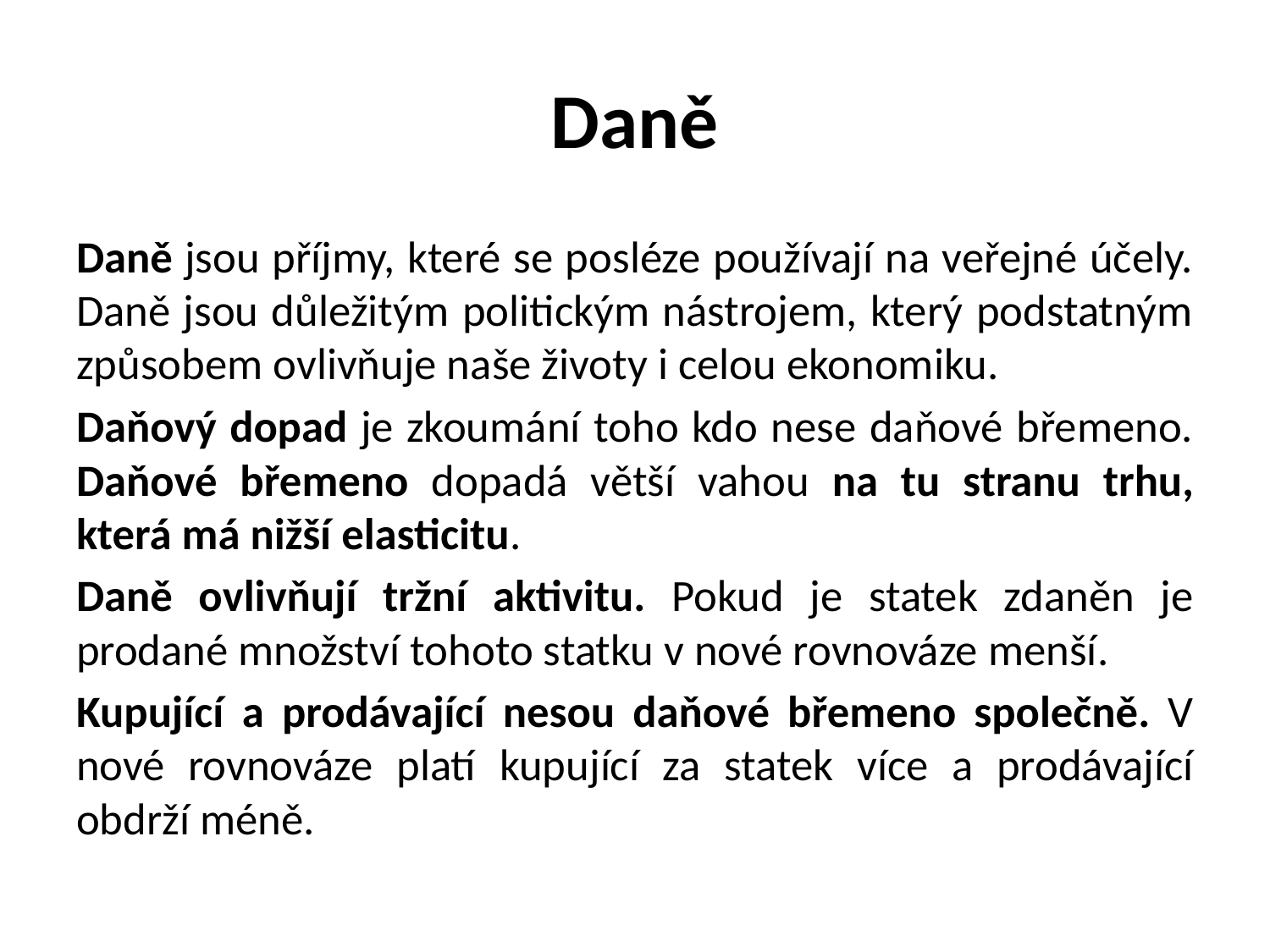

# Daně
Daně jsou příjmy, které se posléze používají na veřejné účely. Daně jsou důležitým politickým nástrojem, který podstatným způsobem ovlivňuje naše životy i celou ekonomiku.
Daňový dopad je zkoumání toho kdo nese daňové břemeno. Daňové břemeno dopadá větší vahou na tu stranu trhu, která má nižší elasticitu.
Daně ovlivňují tržní aktivitu. Pokud je statek zdaněn je prodané množství tohoto statku v nové rovnováze menší.
Kupující a prodávající nesou daňové břemeno společně. V nové rovnováze platí kupující za statek více a prodávající obdrží méně.